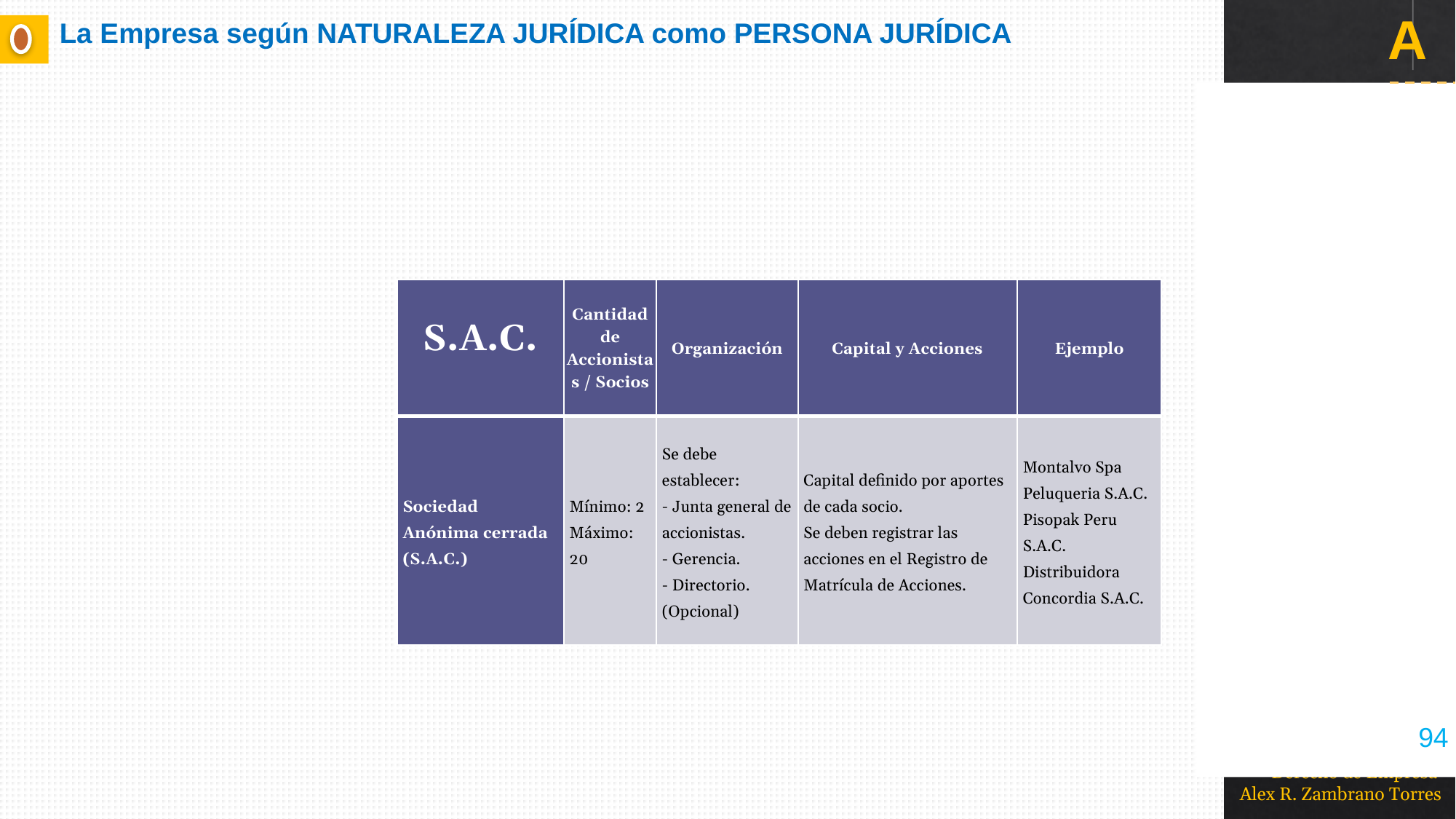

# La Empresa según NATURALEZA JURÍDICA como PERSONA JURÍDICA

| S.A.C. | Cantidad de Accionistas / Socios | Organización | Capital y Acciones | Ejemplo |
| --- | --- | --- | --- | --- |
| Sociedad Anónima cerrada (S.A.C.) | Mínimo: 2 Máximo: 20 | Se debe establecer: - Junta general de accionistas. - Gerencia. - Directorio. (Opcional) | Capital definido por aportes de cada socio. Se deben registrar las acciones en el Registro de Matrícula de Acciones. | Montalvo Spa Peluqueria S.A.C. Pisopak Peru S.A.C. Distribuidora Concordia S.A.C. |
94